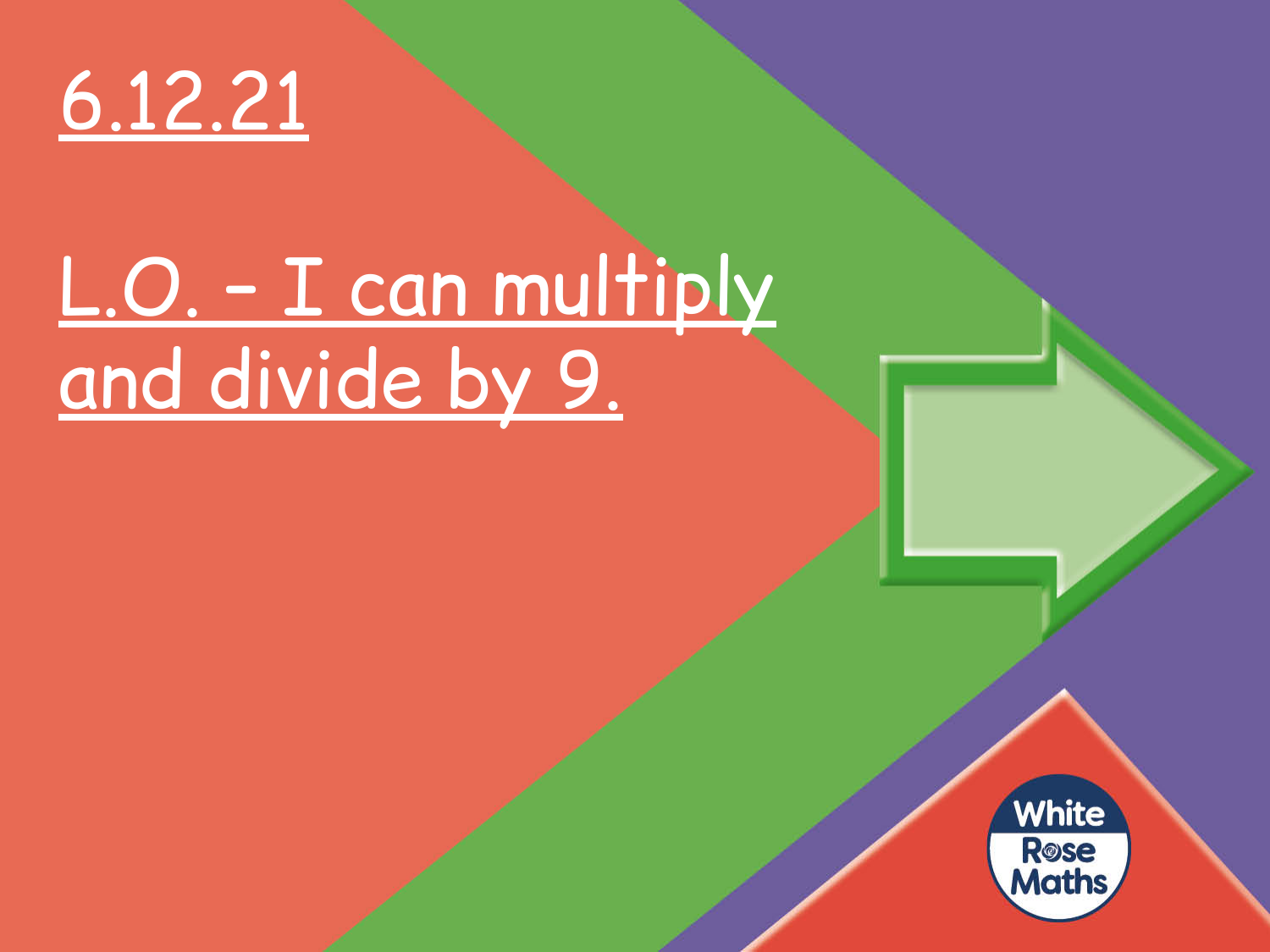

6.12.21

L.O. – I can multiply and divide by 9.